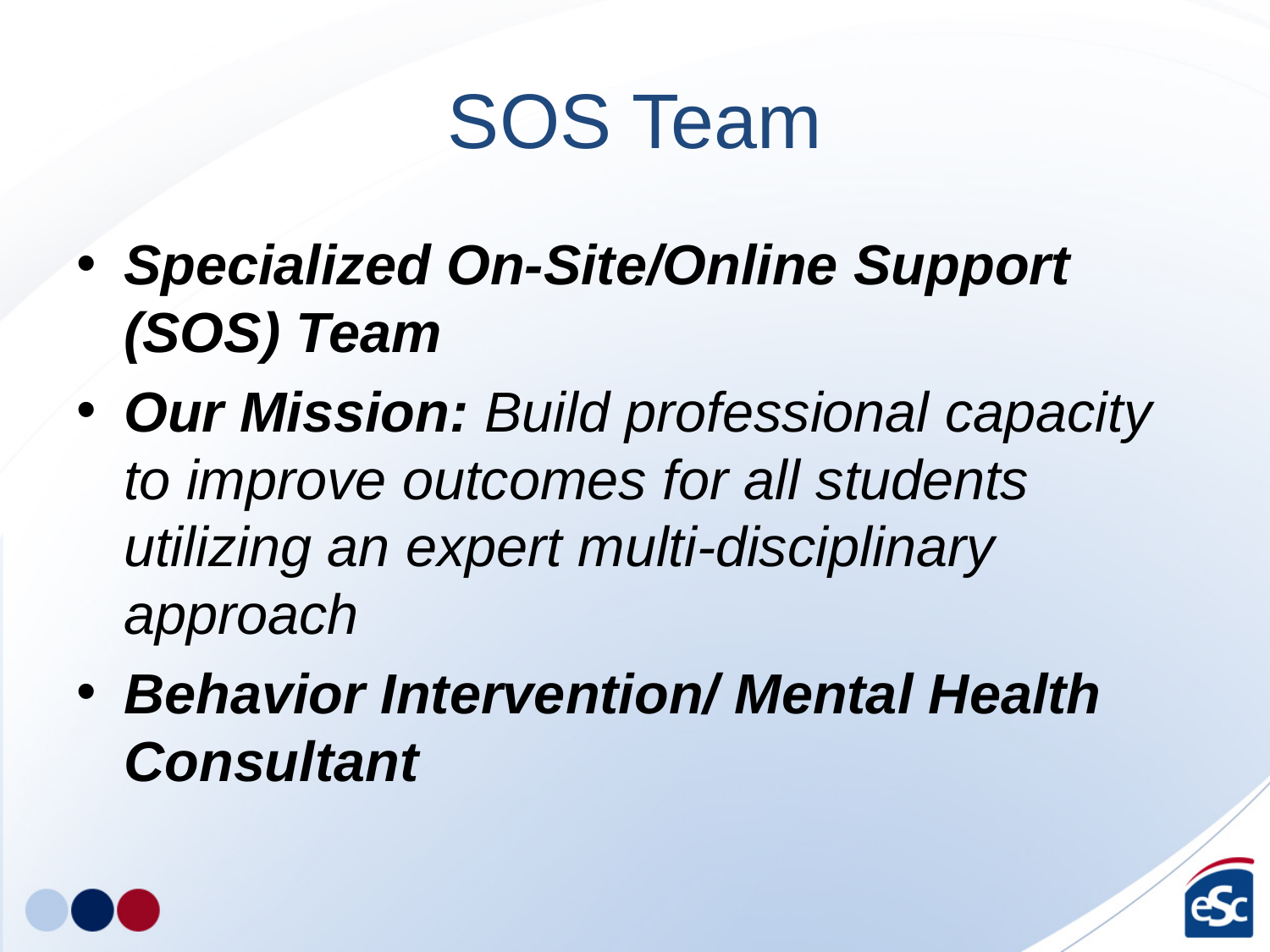

# SOS Team
Specialized On-Site/Online Support (SOS) Team
Our Mission: Build professional capacity to improve outcomes for all students utilizing an expert multi-disciplinary approach
Behavior Intervention/ Mental Health Consultant